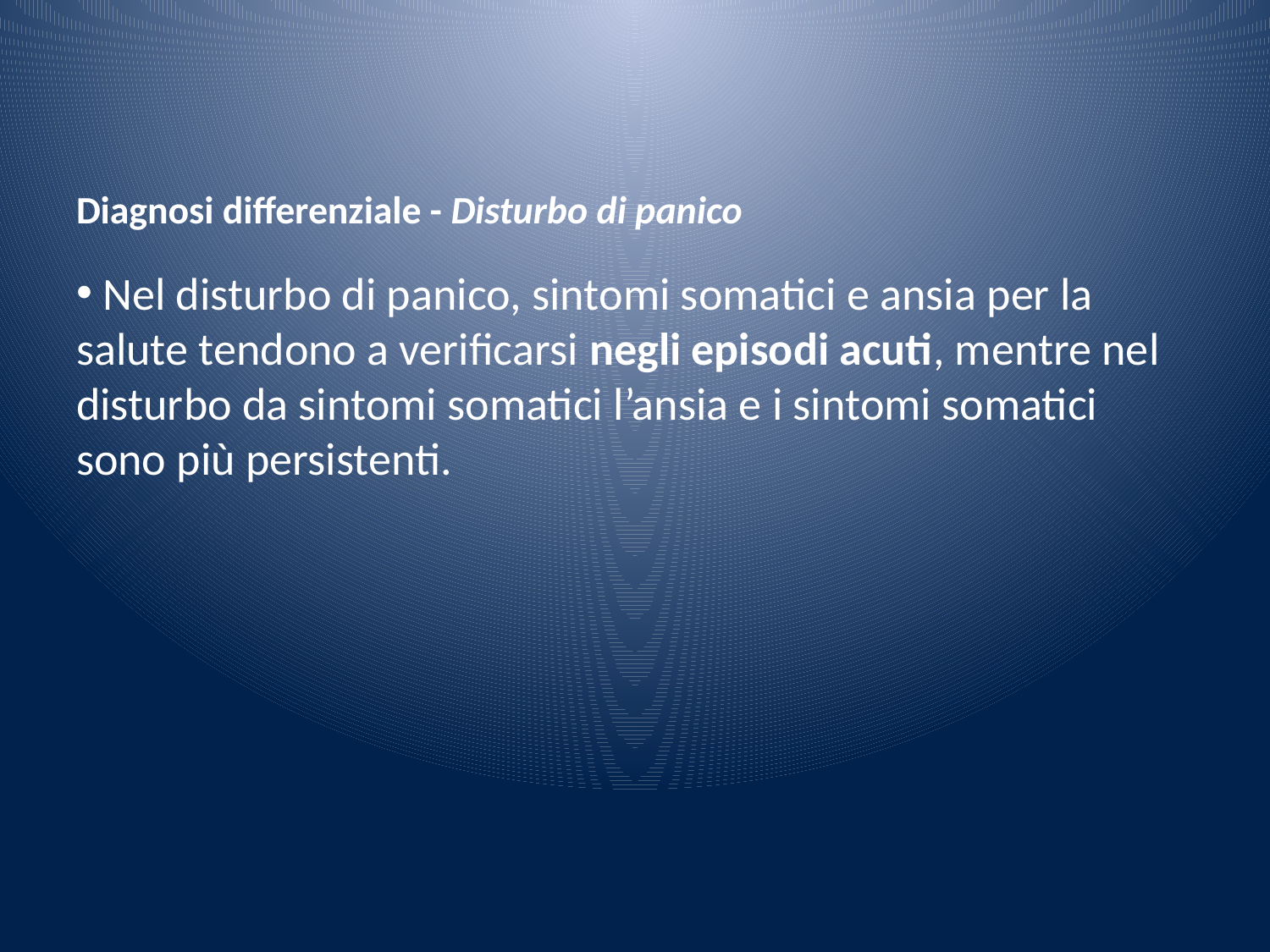

# Diagnosi differenziale - Disturbo di panico
 Nel disturbo di panico, sintomi somatici e ansia per la salute tendono a verificarsi negli episodi acuti, mentre nel disturbo da sintomi somatici l’ansia e i sintomi somatici sono più persistenti.